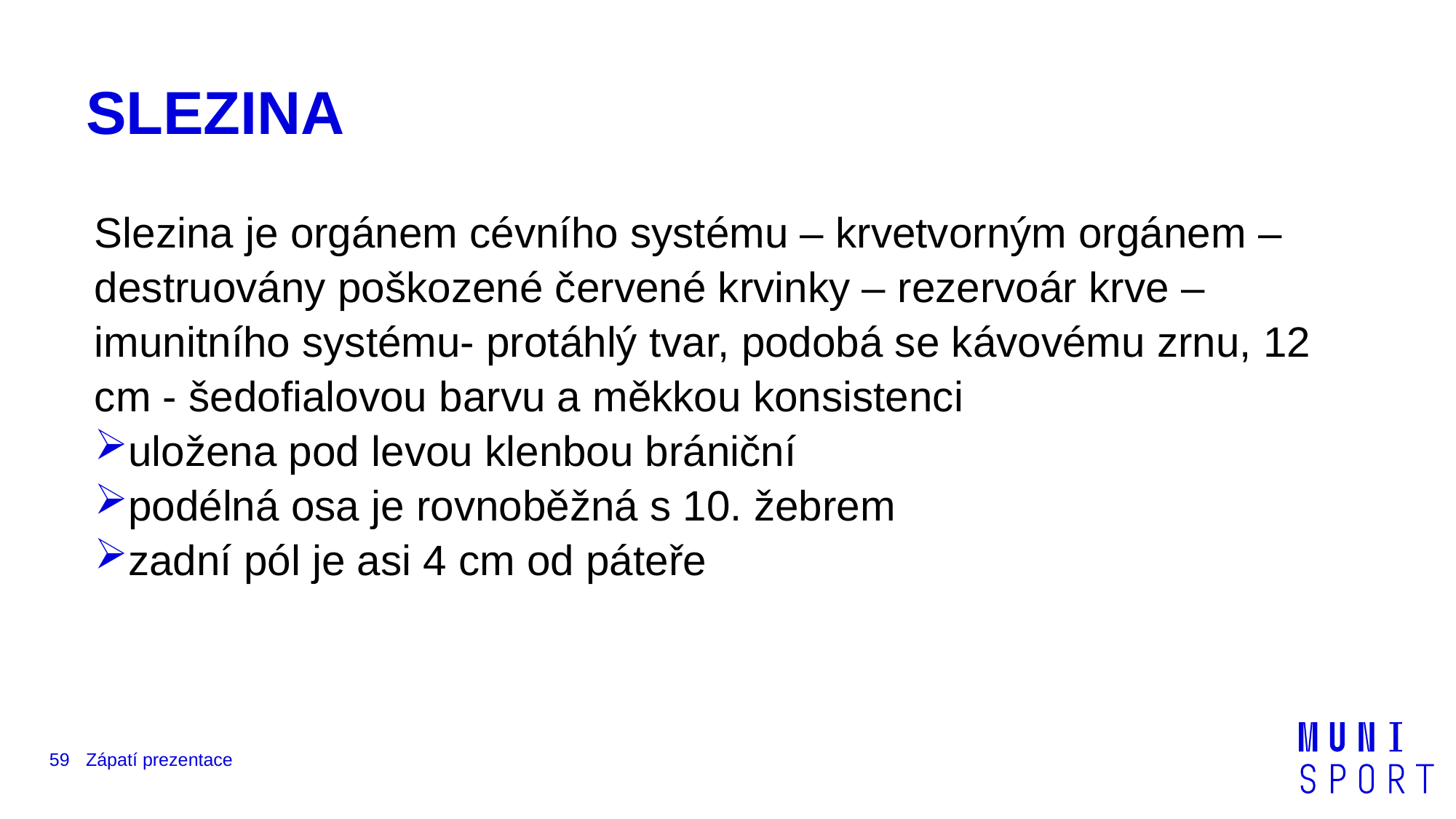

# SLEZINA
Slezina je orgánem cévního systému – krvetvorným orgánem – destruovány poškozené červené krvinky – rezervoár krve – imunitního systému- protáhlý tvar, podobá se kávovému zrnu, 12 cm - šedofialovou barvu a měkkou konsistenci
uložena pod levou klenbou brániční
podélná osa je rovnoběžná s 10. žebrem
zadní pól je asi 4 cm od páteře
59
Zápatí prezentace